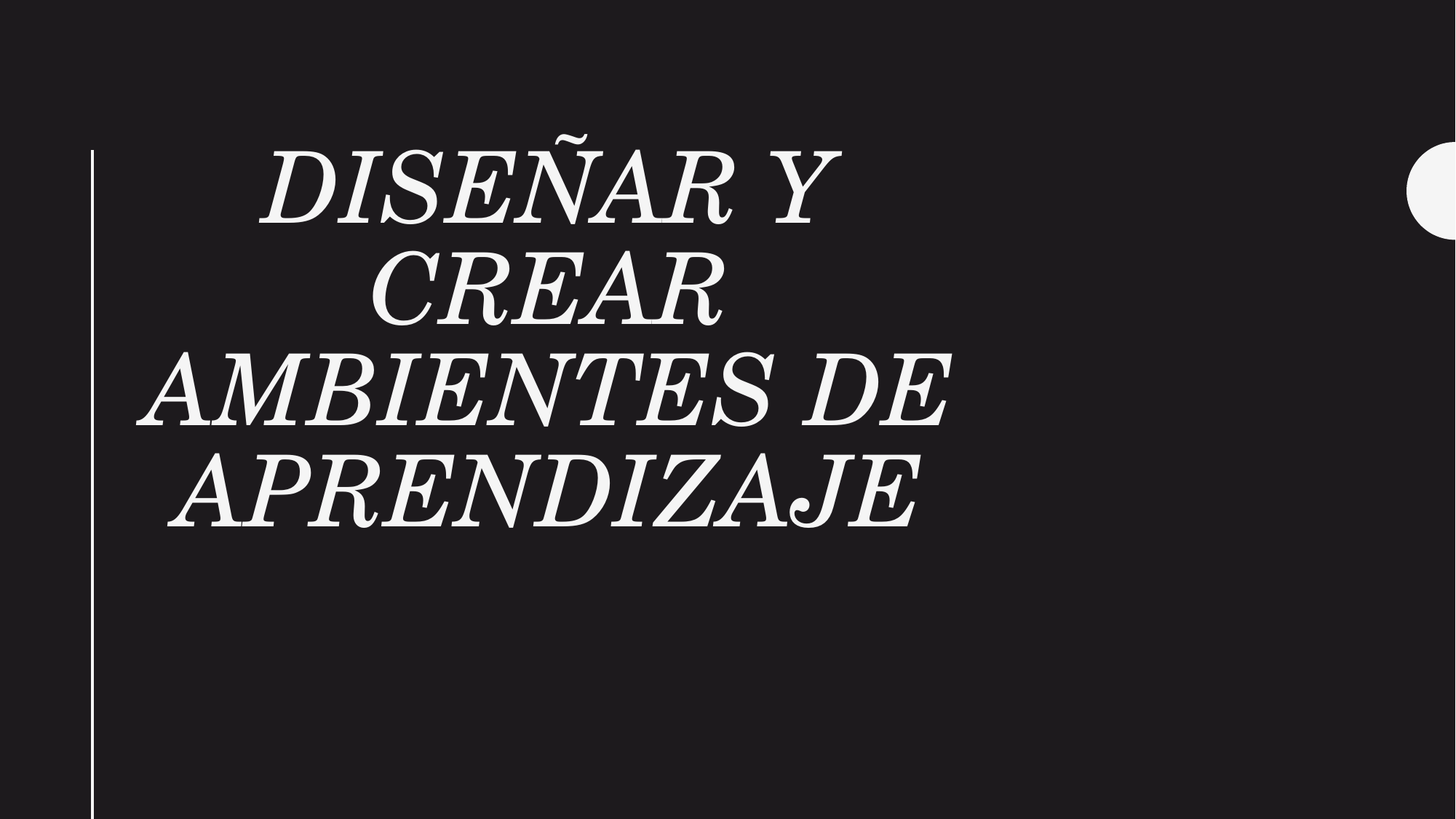

# DISEÑAR Y CREAR AMBIENTES DE APRENDIZAJE